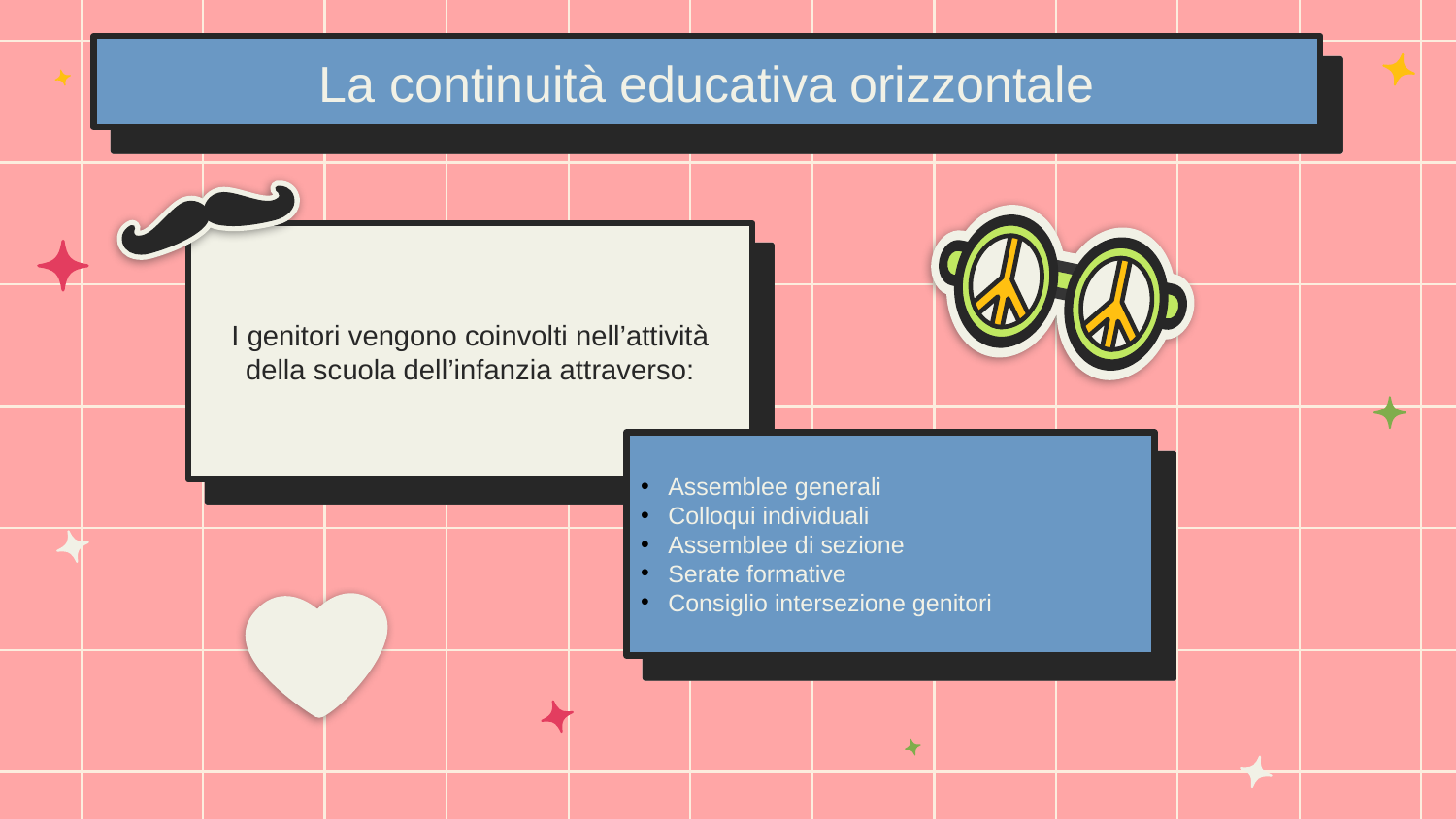

# La continuità educativa orizzontale

I genitori vengono coinvolti nell’attività della scuola dell’infanzia attraverso:
Assemblee generali
Colloqui individuali
Assemblee di sezione
Serate formative
Consiglio intersezione genitori